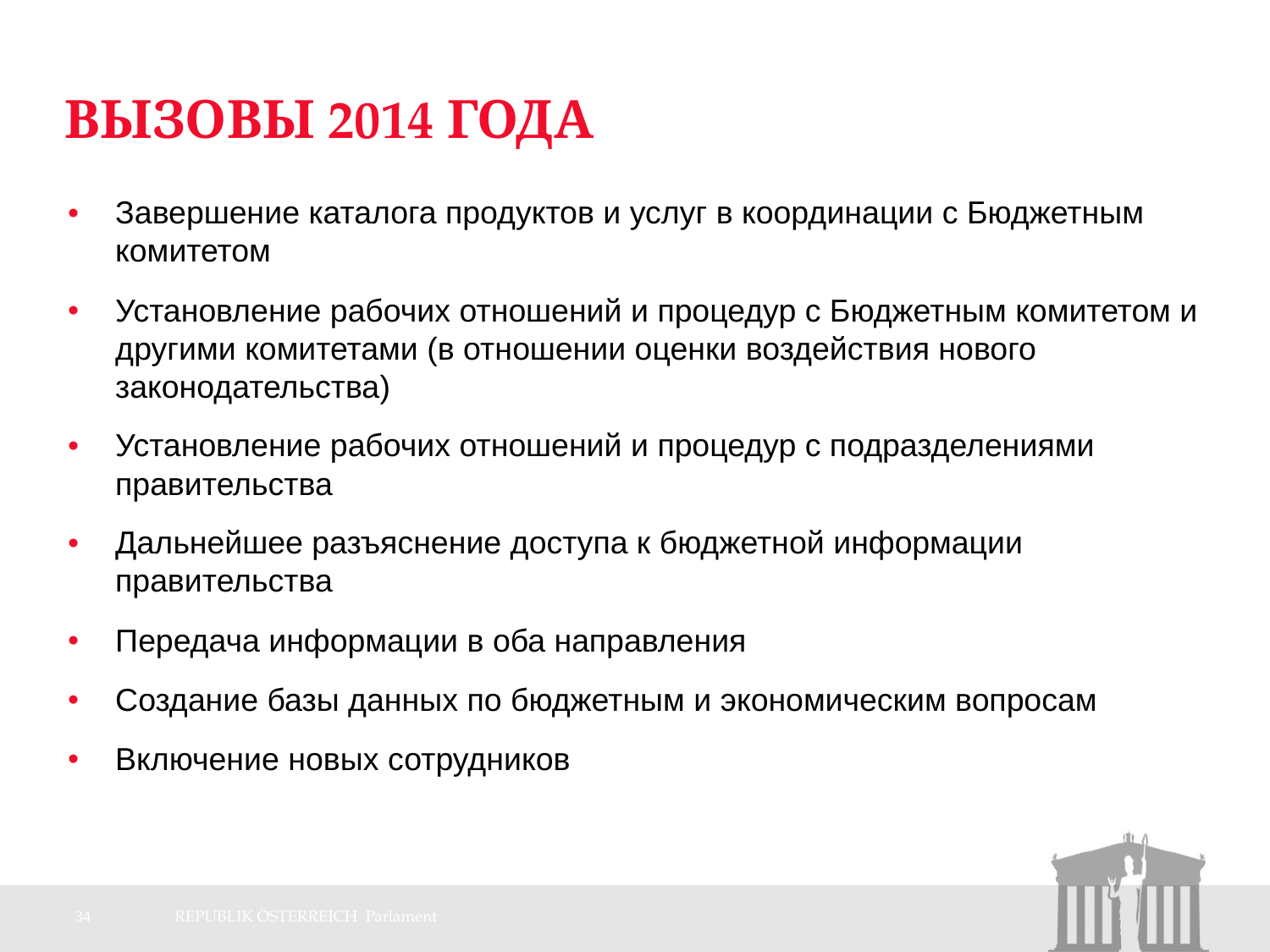

# Вызовы 2014 года
Завершение каталога продуктов и услуг в координации с Бюджетным комитетом
Установление рабочих отношений и процедур с Бюджетным комитетом и другими комитетами (в отношении оценки воздействия нового законодательства)
Установление рабочих отношений и процедур с подразделениями правительства
Дальнейшее разъяснение доступа к бюджетной информации правительства
Передача информации в оба направления
Создание базы данных по бюджетным и экономическим вопросам
Включение новых сотрудников

34
REPUBLIK ÖSTERREICH  Parlament